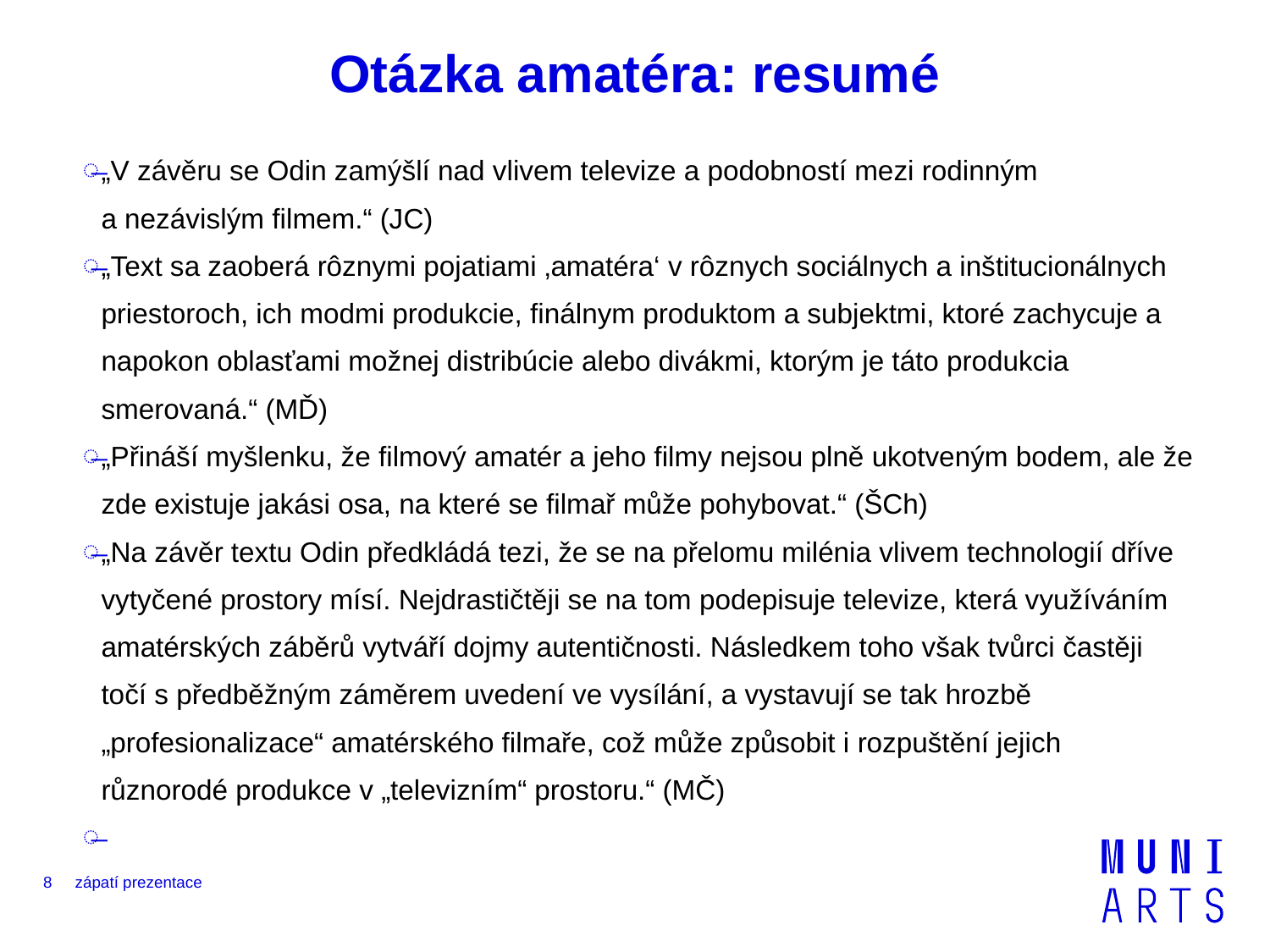

# Otázka amatéra: resumé
„V závěru se Odin zamýšlí nad vlivem televize a podobností mezi rodinným a nezávislým filmem.“ (JC)
„Text sa zaoberá rôznymi pojatiami ‚amatéra‘ v rôznych sociálnych a inštitucionálnych priestoroch, ich modmi produkcie, finálnym produktom a subjektmi, ktoré zachycuje a napokon oblasťami možnej distribúcie alebo divákmi, ktorým je táto produkcia smerovaná.“ (MĎ)
„Přináší myšlenku, že filmový amatér a jeho filmy nejsou plně ukotveným bodem, ale že zde existuje jakási osa, na které se filmař může pohybovat.“ (ŠCh)
„Na závěr textu Odin předkládá tezi, že se na přelomu milénia vlivem technologií dříve vytyčené prostory mísí. Nejdrastičtěji se na tom podepisuje televize, která využíváním amatérských záběrů vytváří dojmy autentičnosti. Následkem toho však tvůrci častěji točí s předběžným záměrem uvedení ve vysílání, a vystavují se tak hrozbě „profesionalizace“ amatérského filmaře, což může způsobit i rozpuštění jejich různorodé produkce v „televizním“ prostoru.“ (MČ)

8
zápatí prezentace